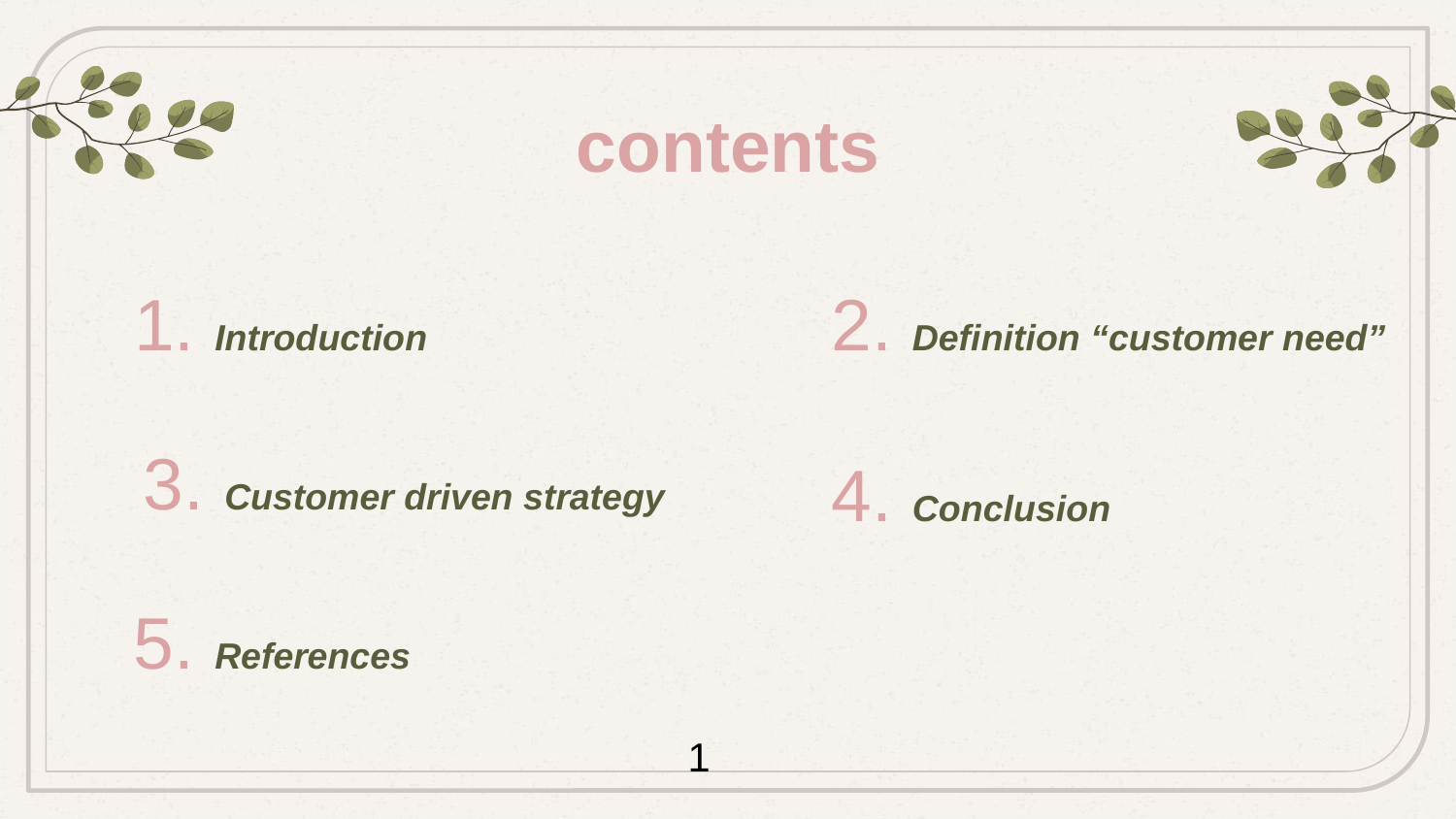

# contents
1. Introduction
2. Definition “customer need”
3. Customer driven strategy
4. Conclusion
5. References
1